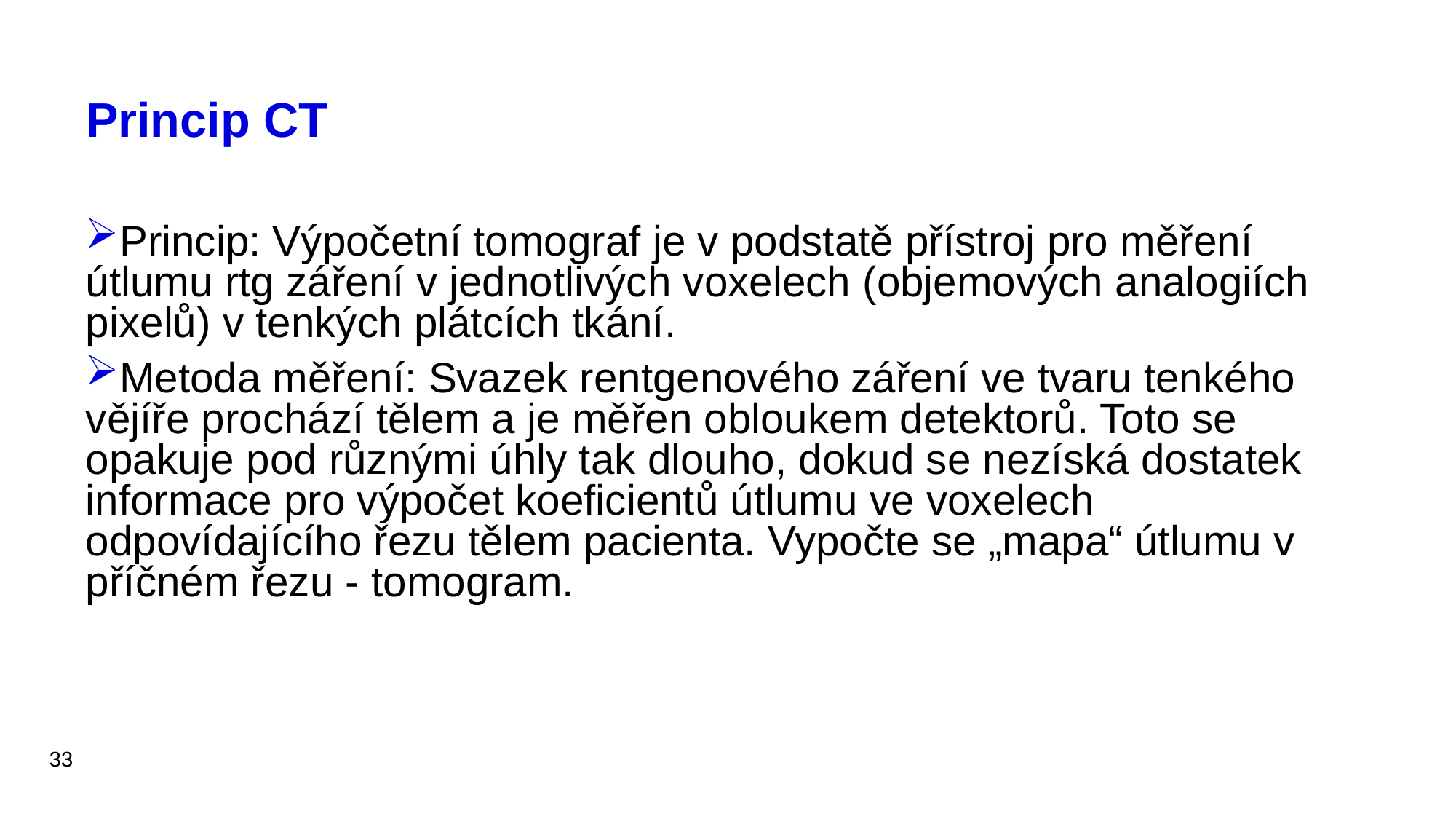

# Princip CT
Princip: Výpočetní tomograf je v podstatě přístroj pro měření útlumu rtg záření v jednotlivých voxelech (objemových analogiích pixelů) v tenkých plátcích tkání.

Metoda měření: Svazek rentgenového záření ve tvaru tenkého vějíře prochází tělem a je měřen obloukem detektorů. Toto se opakuje pod různými úhly tak dlouho, dokud se nezíská dostatek informace pro výpočet koeficientů útlumu ve voxelech odpovídajícího řezu tělem pacienta. Vypočte se „mapa“ útlumu v příčném řezu - tomogram.
33